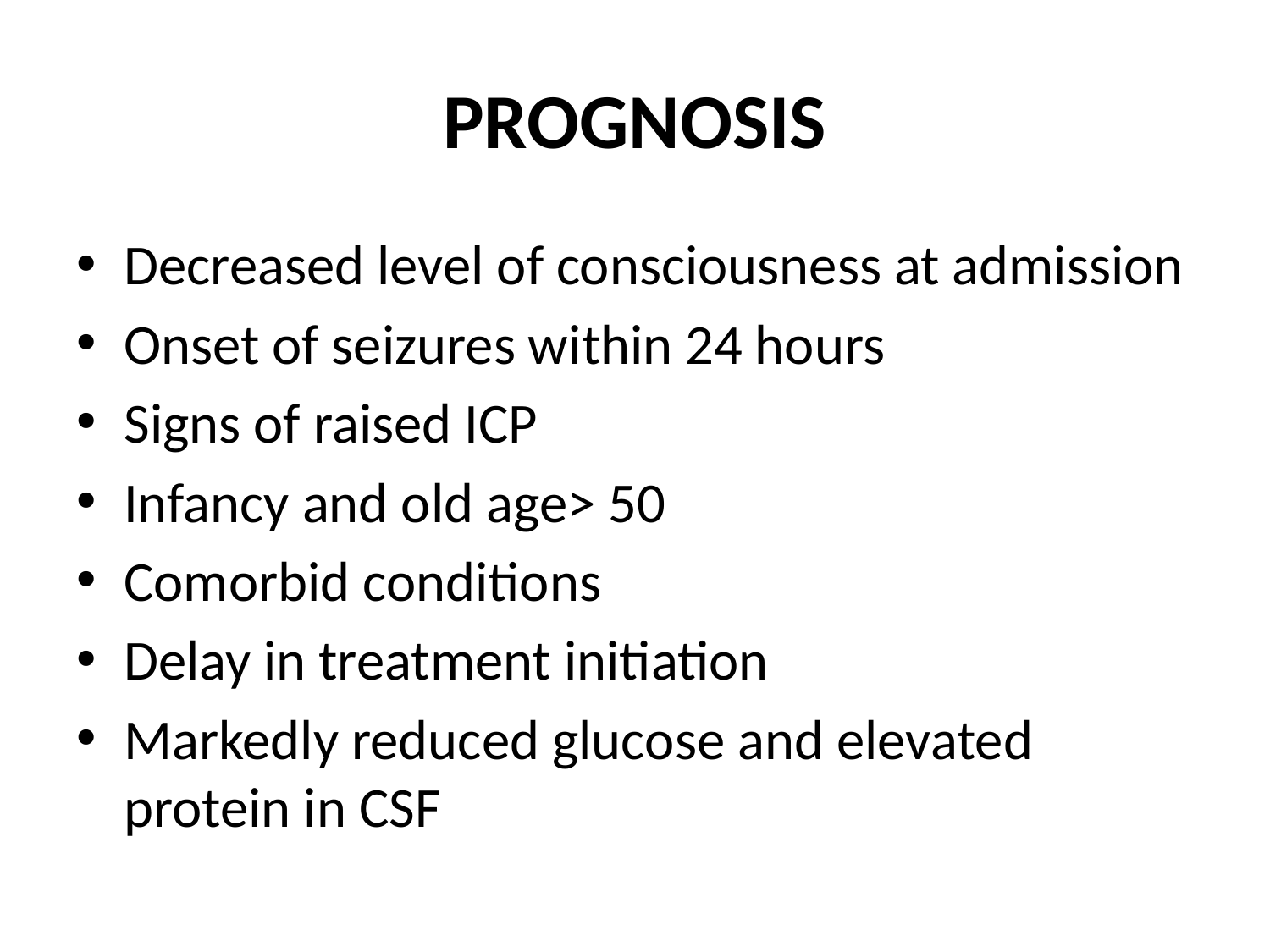

# PROGNOSIS
Decreased level of consciousness at admission
Onset of seizures within 24 hours
Signs of raised ICP
Infancy and old age> 50
Comorbid conditions
Delay in treatment initiation
Markedly reduced glucose and elevated protein in CSF